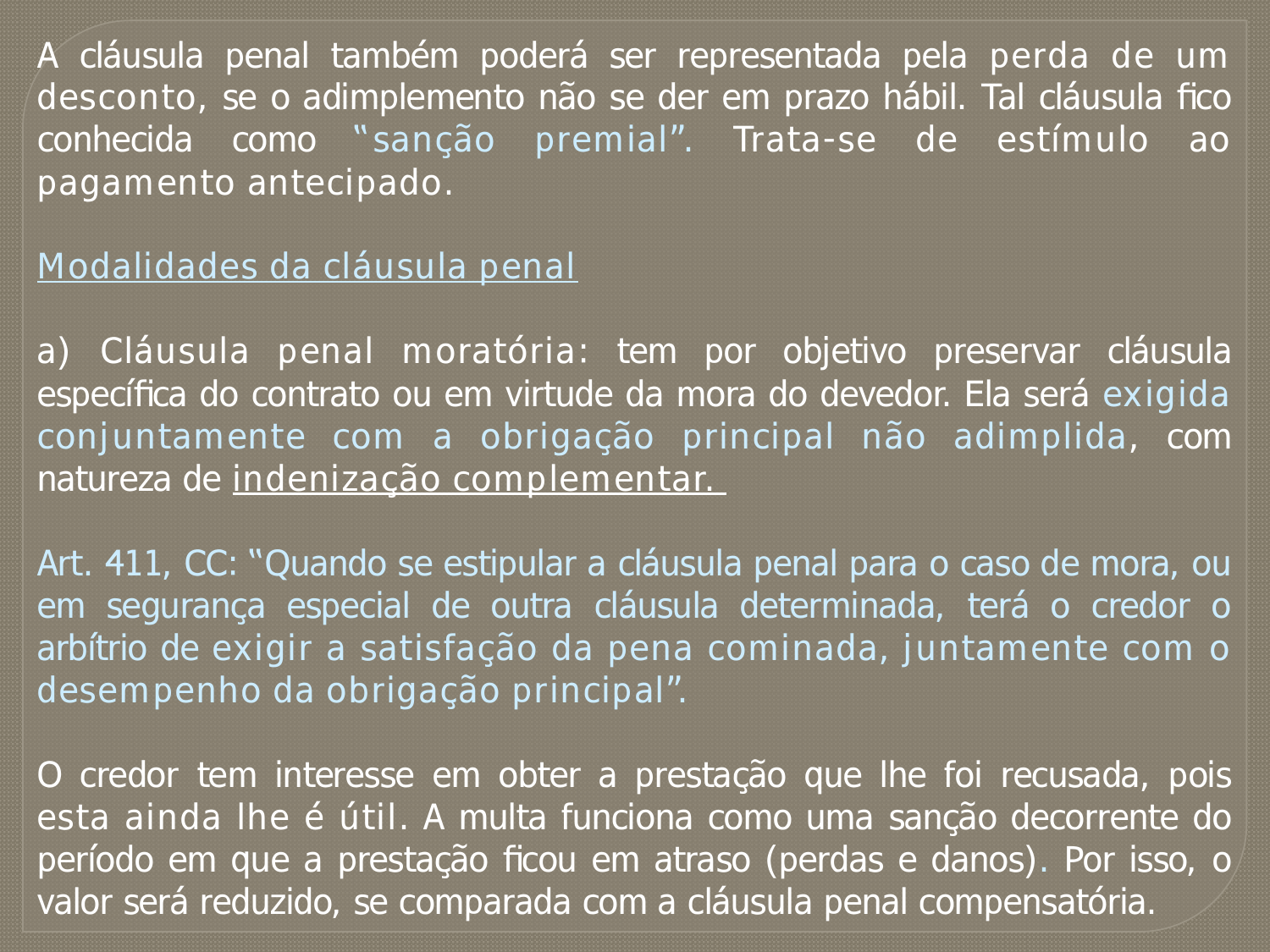

A cláusula penal também poderá ser representada pela perda de um desconto, se o adimplemento não se der em prazo hábil. Tal cláusula fico conhecida como “sanção premial”. Trata-se de estímulo ao pagamento antecipado.

Modalidades da cláusula penal

a) Cláusula penal moratória: tem por objetivo preservar cláusula específica do contrato ou em virtude da mora do devedor. Ela será exigida conjuntamente com a obrigação principal não adimplida, com natureza de indenização complementar.

Art. 411, CC: “Quando se estipular a cláusula penal para o caso de mora, ou em segurança especial de outra cláusula determinada, terá o credor o arbítrio de exigir a satisfação da pena cominada, juntamente com o desempenho da obrigação principal”.

O credor tem interesse em obter a prestação que lhe foi recusada, pois esta ainda lhe é útil. A multa funciona como uma sanção decorrente do período em que a prestação ficou em atraso (perdas e danos). Por isso, o valor será reduzido, se comparada com a cláusula penal compensatória.